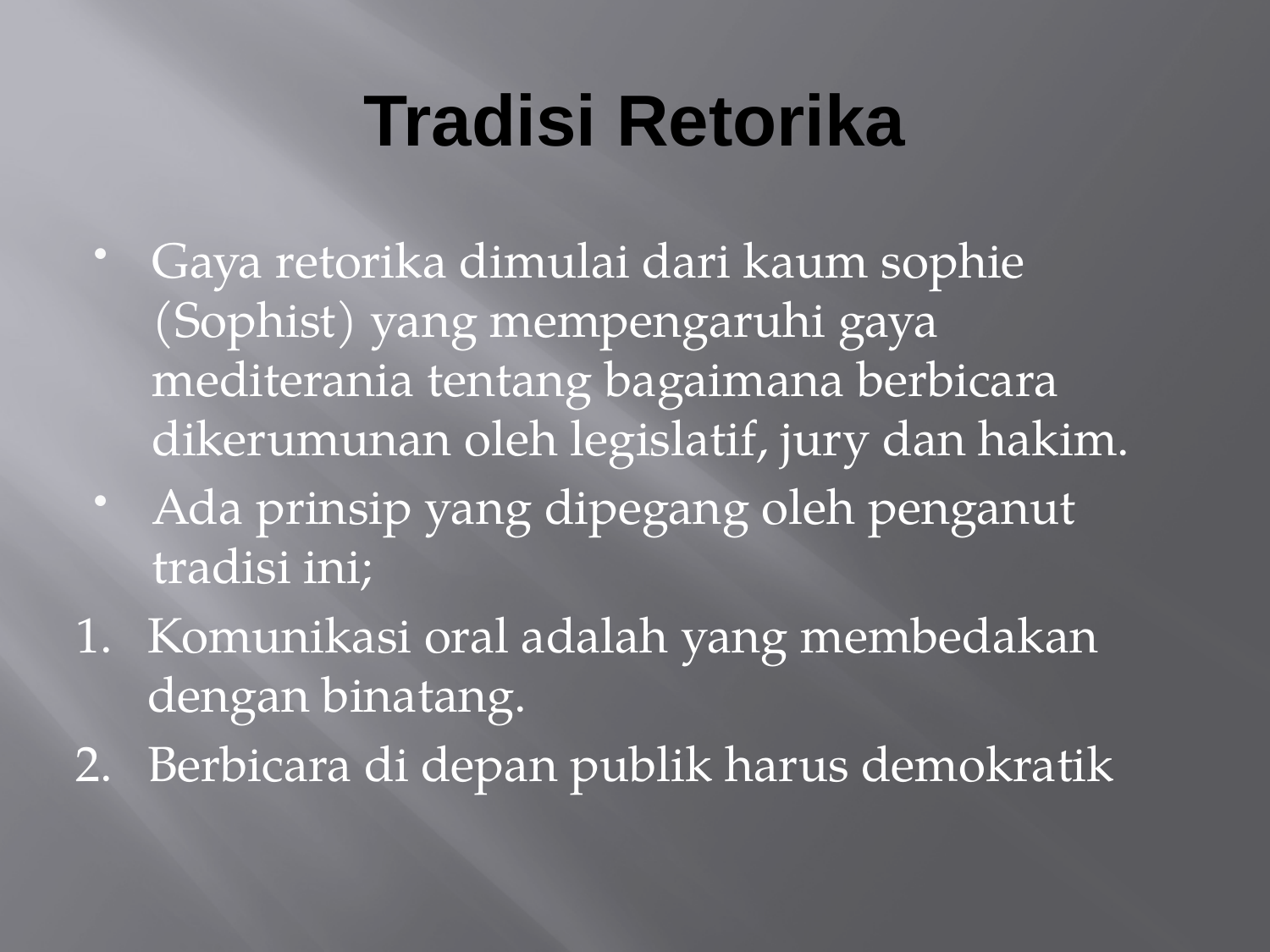

# Tradisi Retorika
Gaya retorika dimulai dari kaum sophie (Sophist) yang mempengaruhi gaya mediterania tentang bagaimana berbicara dikerumunan oleh legislatif, jury dan hakim.
Ada prinsip yang dipegang oleh penganut tradisi ini;
1. 	Komunikasi oral adalah yang membedakan dengan binatang.
2. 	Berbicara di depan publik harus demokratik